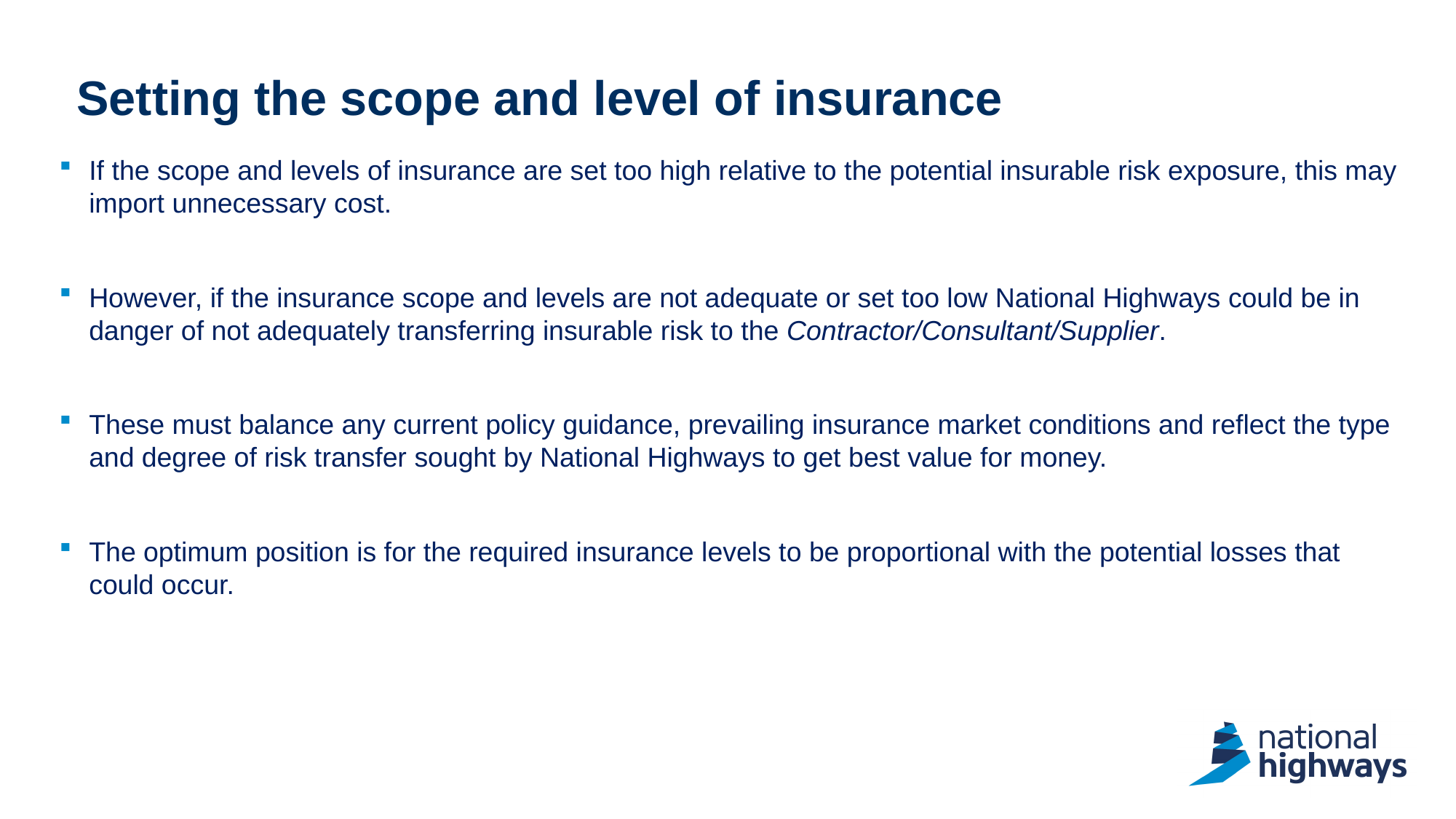

# Setting the scope and level of insurance
If the scope and levels of insurance are set too high relative to the potential insurable risk exposure, this may import unnecessary cost.

However, if the insurance scope and levels are not adequate or set too low National Highways could be in danger of not adequately transferring insurable risk to the Contractor/Consultant/Supplier.

These must balance any current policy guidance, prevailing insurance market conditions and reflect the type and degree of risk transfer sought by National Highways to get best value for money.

The optimum position is for the required insurance levels to be proportional with the potential losses that could occur.